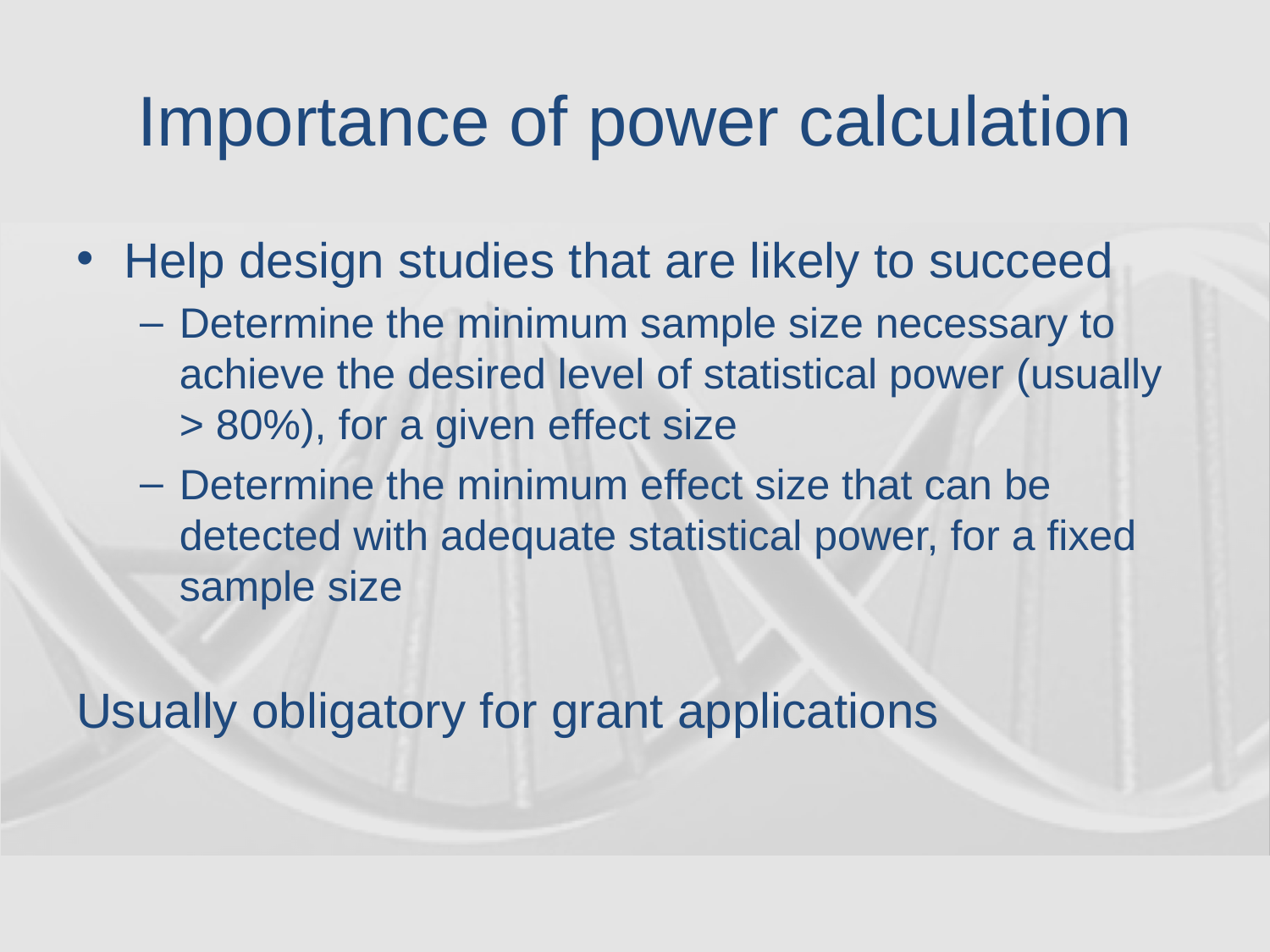

# Importance of power calculation
Help design studies that are likely to succeed
Determine the minimum sample size necessary to achieve the desired level of statistical power (usually > 80%), for a given effect size
Determine the minimum effect size that can be detected with adequate statistical power, for a fixed sample size

Usually obligatory for grant applications